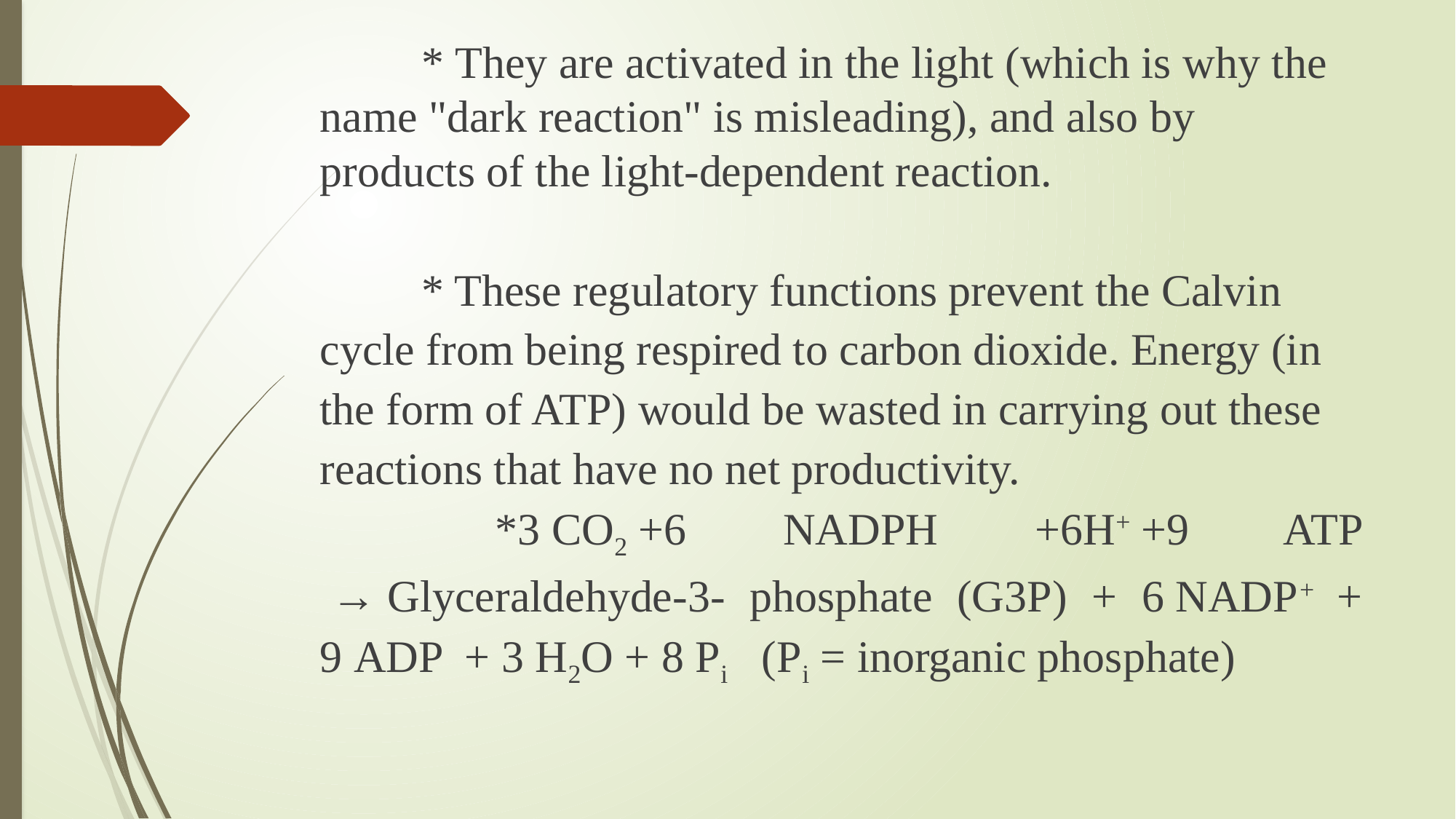

* They are activated in the light (which is why the name "dark reaction" is misleading), and also by products of the light-dependent reaction.

		* These regulatory functions prevent the Calvin cycle from being respired to carbon dioxide. Energy (in the form of ATP) would be wasted in carrying out these reactions that have no net productivity.
 		*3 CO2 +6  NADPH  +6H+ +9  ATP  → Glyceraldehyde-3- phosphate (G3P) + 6 NADP+  + 9 ADP  + 3 H2O + 8 Pi   (Pi = inorganic phosphate)